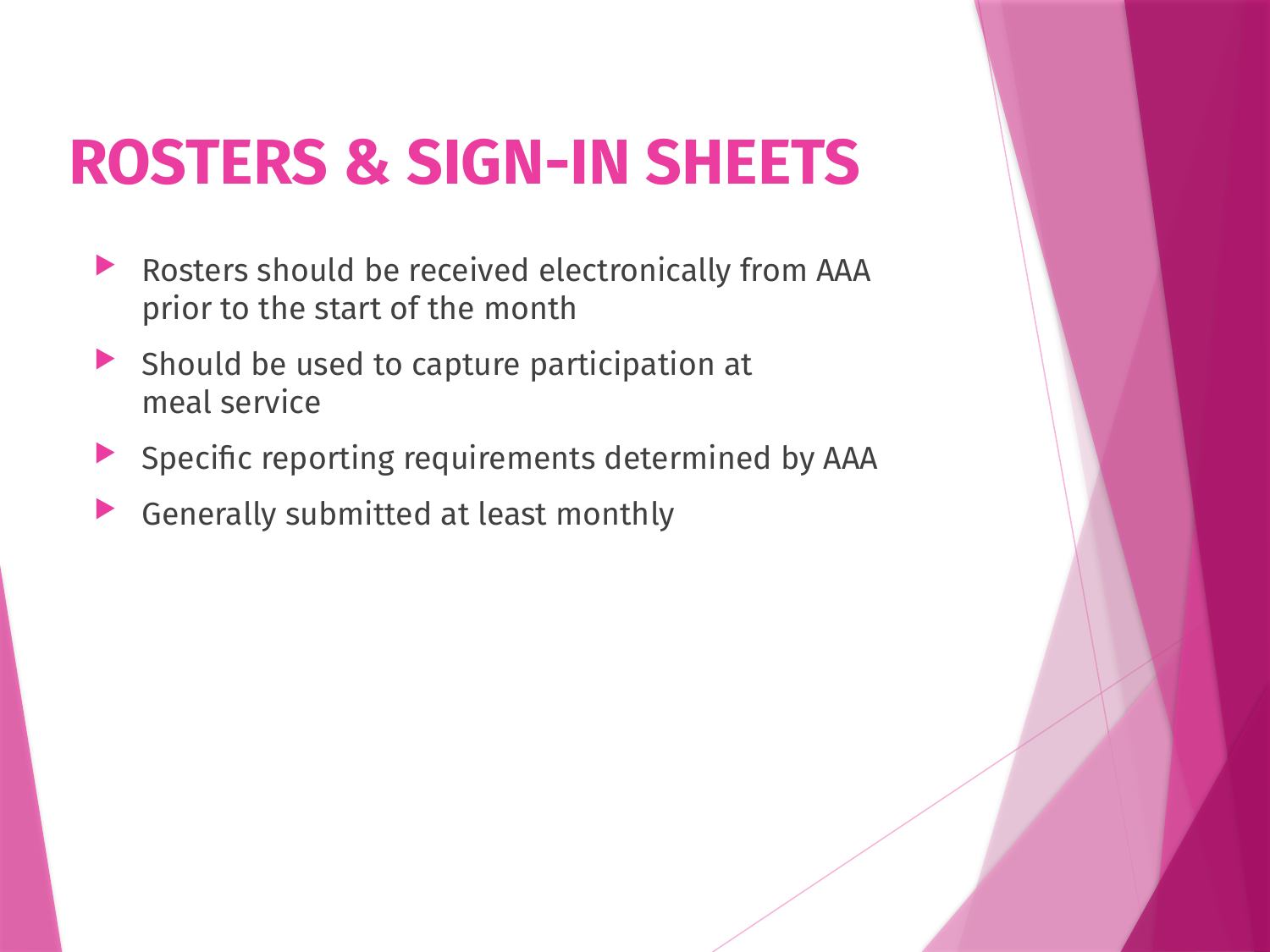

# Rosters & Sign-in Sheets
Rosters should be received electronically from AAA
prior to the start of the month
Should be used to capture participation at
meal service
Specific reporting requirements determined by AAA
Generally submitted at least monthly